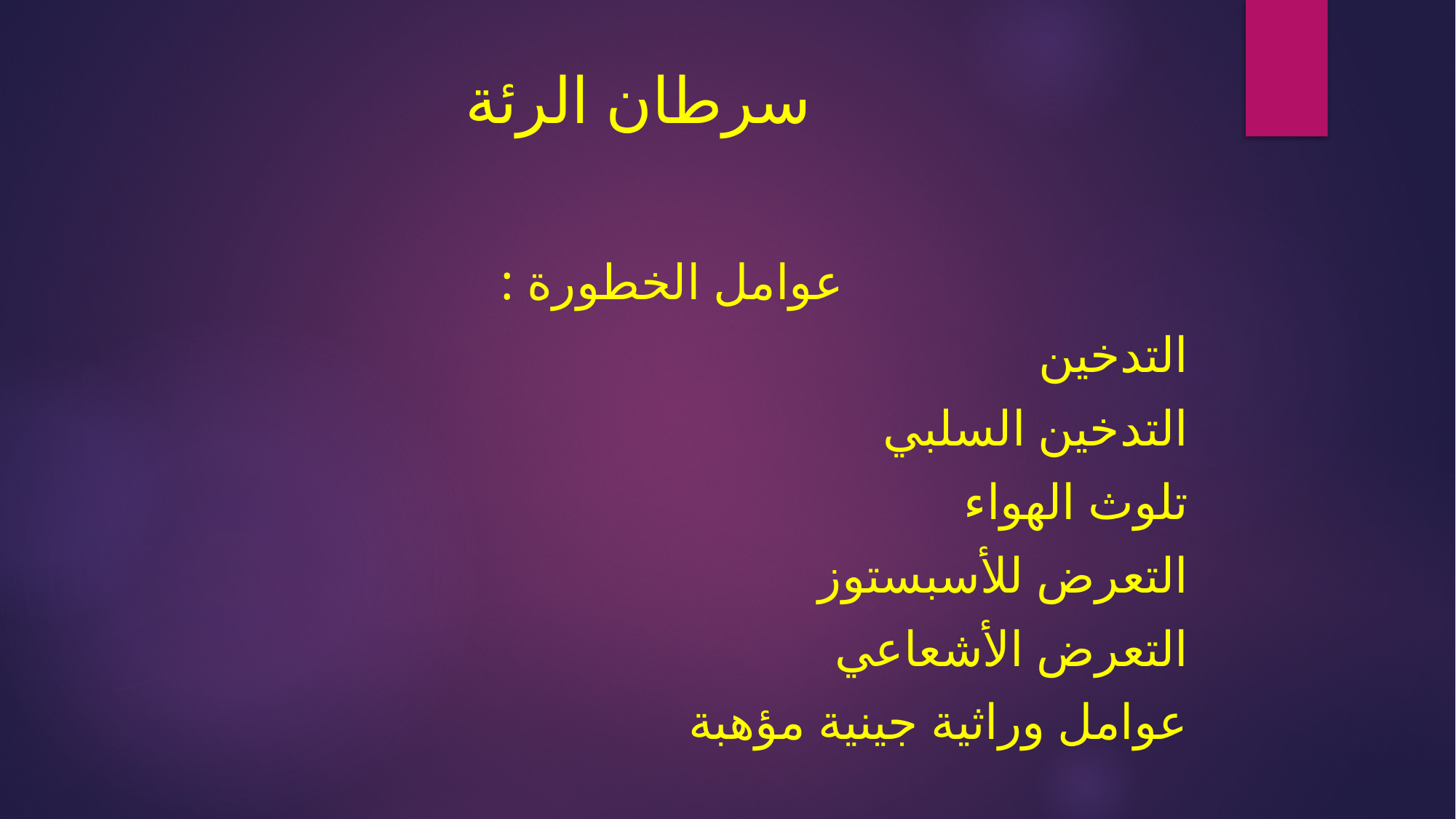

# سرطان الرئة
عوامل الخطورة :
التدخين
التدخين السلبي
تلوث الهواء
التعرض للأسبستوز
التعرض الأشعاعي
عوامل وراثية جينية مؤهبة